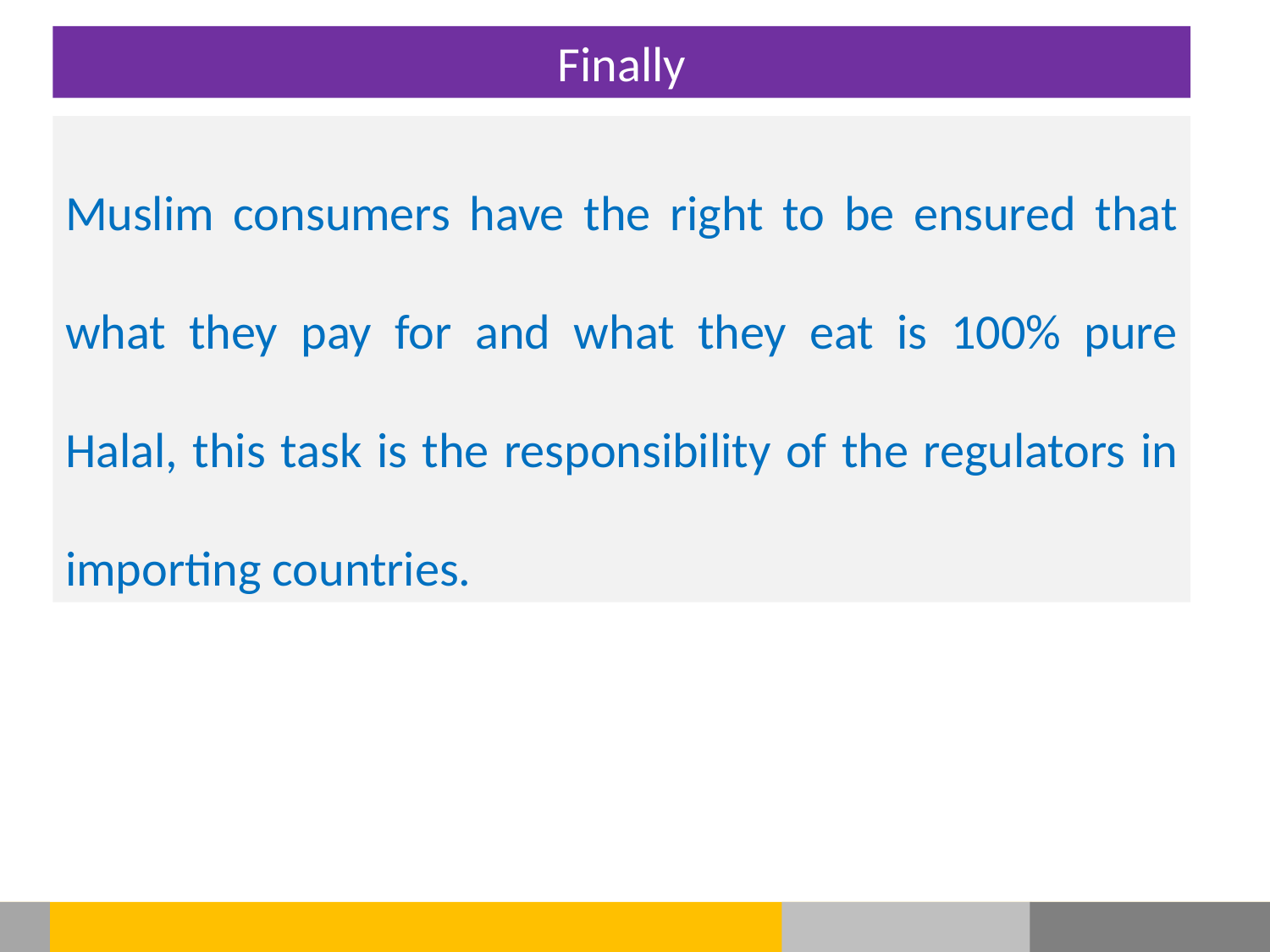

Finally
Muslim consumers have the right to be ensured that what they pay for and what they eat is 100% pure Halal, this task is the responsibility of the regulators in importing countries.